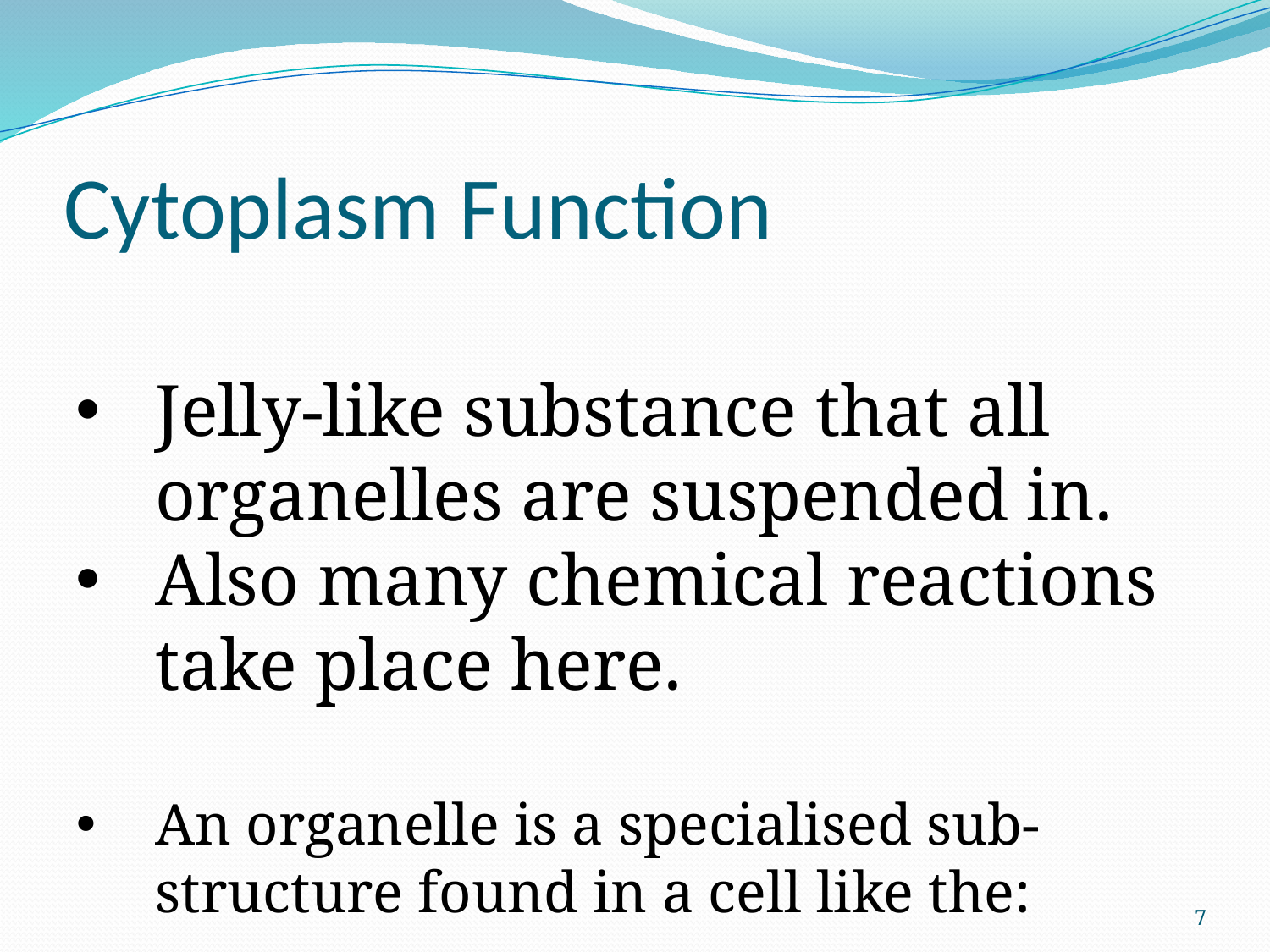

# Cytoplasm Function
Jelly-like substance that all organelles are suspended in.
Also many chemical reactions take place here.

An organelle is a specialised sub-structure found in a cell like the:
7